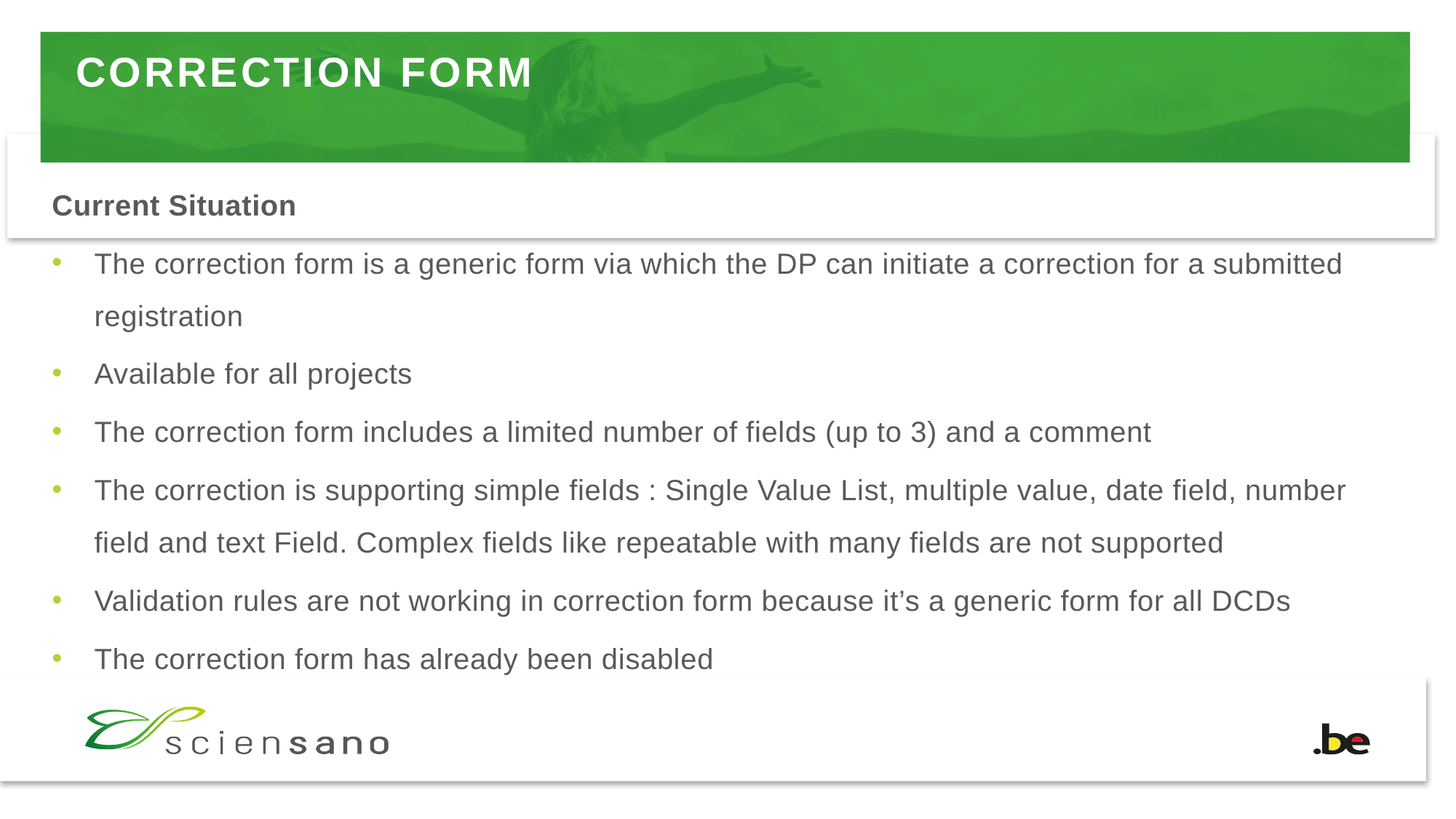

# CORRECTION FORM
Current Situation
The correction form is a generic form via which the DP can initiate a correction for a submitted registration
Available for all projects
The correction form includes a limited number of fields (up to 3) and a comment
The correction is supporting simple fields : Single Value List, multiple value, date field, number field and text Field. Complex fields like repeatable with many fields are not supported
Validation rules are not working in correction form because it’s a generic form for all DCDs
The correction form has already been disabled